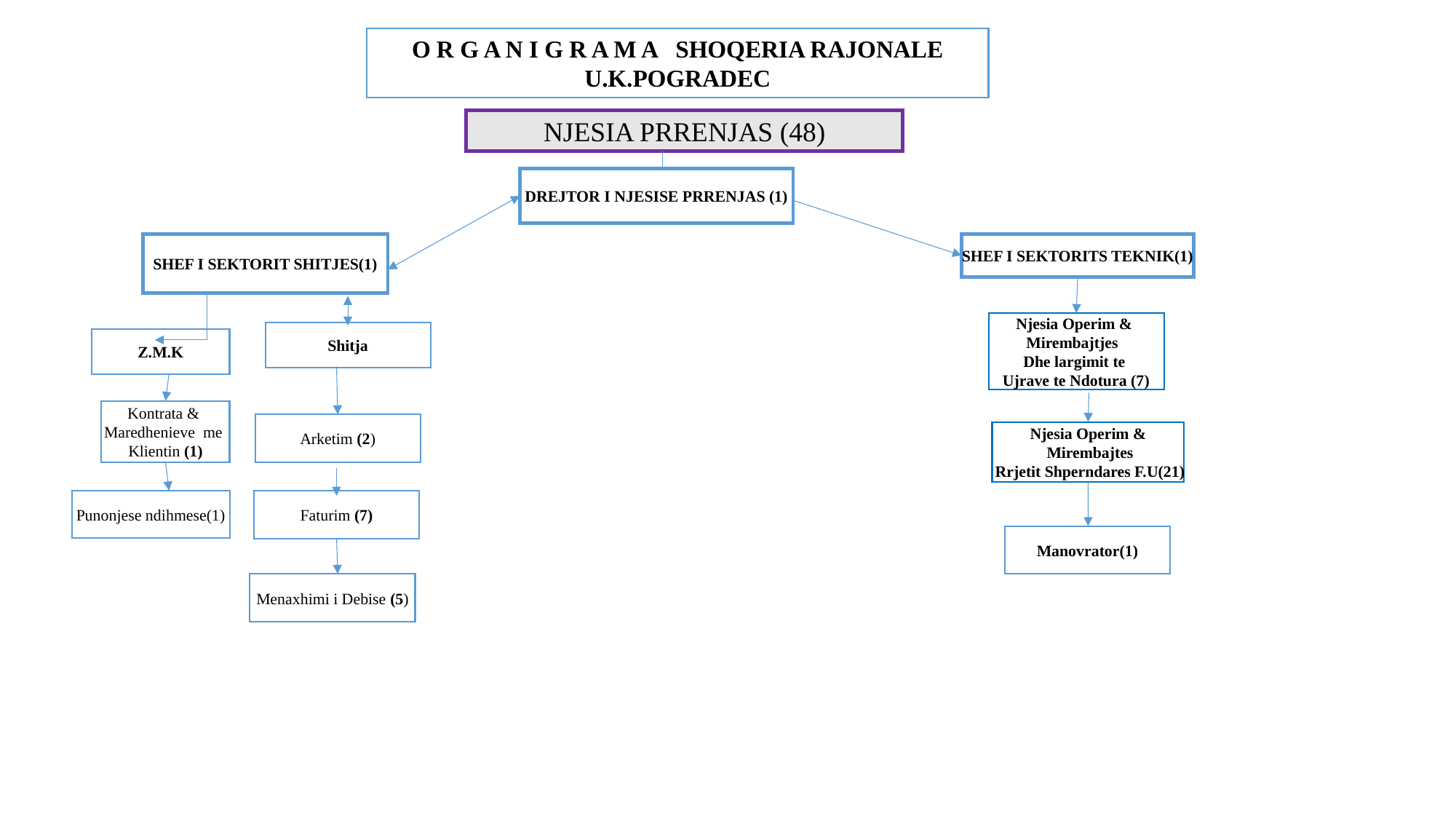

O R G A N I G R A M A   SHOQERIA RAJONALE U.K.POGRADEC
NJESIA PRRENJAS (48)
DREJTOR I NJESISE PRRENJAS (1)
SHEF I SEKTORIT SHITJES(1)
SHEF I SEKTORITS TEKNIK(1)
Njesia Operim &
Mirembajtjes
Dhe largimit te
Ujrave te Ndotura (7)
Shitja
Z.M.K
Kontrata &
Maredhenieve  me
Klientin (1)
Arketim (2)
Njesia Operim &
 Mirembajtes
 Rrjetit Shperndares F.U(21)
Punonjese ndihmese(1)
Faturim (7)
Manovrator(1)
Menaxhimi i Debise (5)